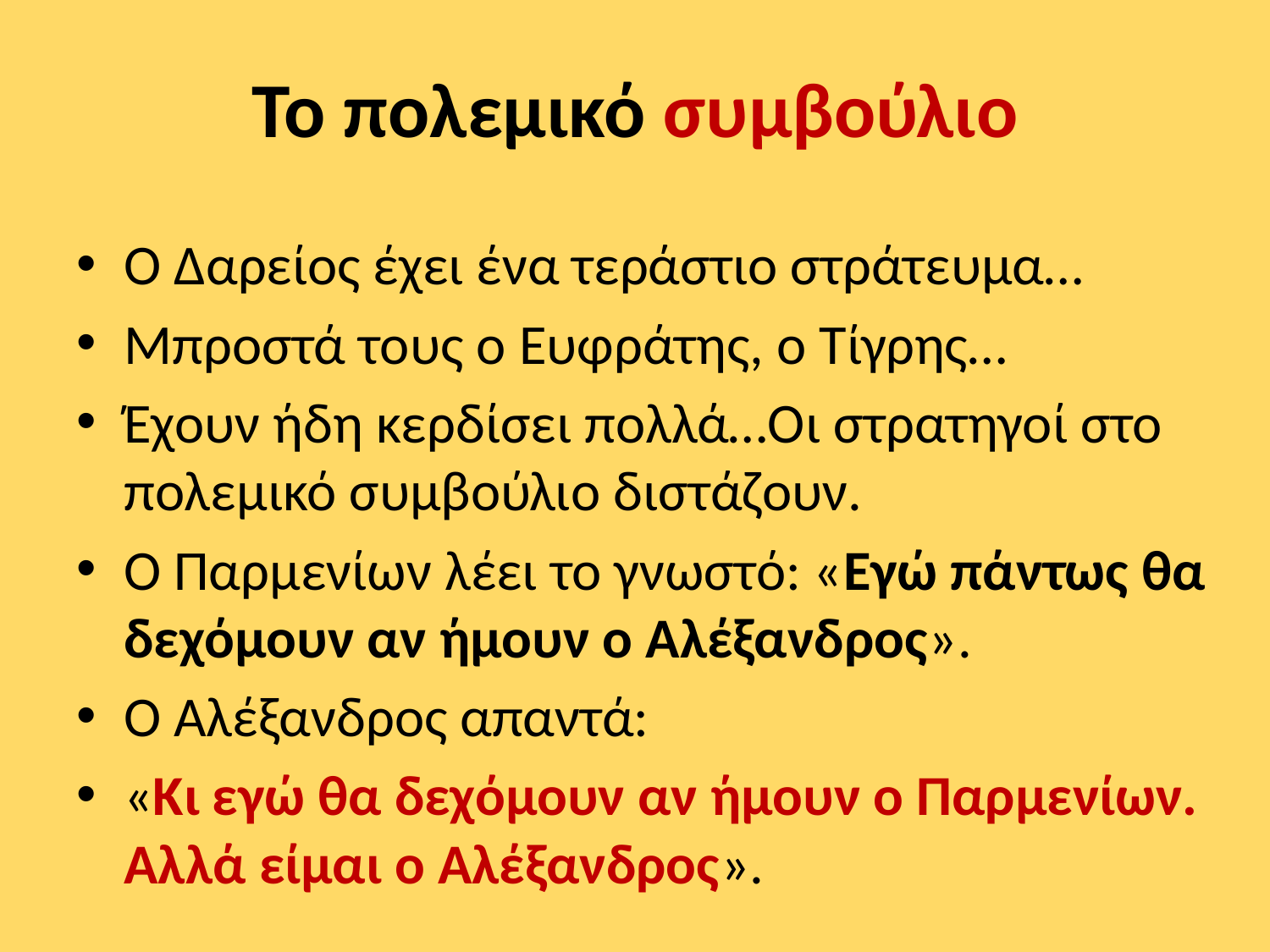

# Το πολεμικό συμβούλιο
Ο Δαρείος έχει ένα τεράστιο στράτευμα…
Μπροστά τους ο Ευφράτης, ο Τίγρης…
Έχουν ήδη κερδίσει πολλά…Οι στρατηγοί στο πολεμικό συμβούλιο διστάζουν.
Ο Παρμενίων λέει το γνωστό: «Εγώ πάντως θα δεχόμουν αν ήμουν ο Αλέξανδρος».
Ο Αλέξανδρος απαντά:
«Κι εγώ θα δεχόμουν αν ήμουν ο Παρμενίων. Αλλά είμαι ο Αλέξανδρος».